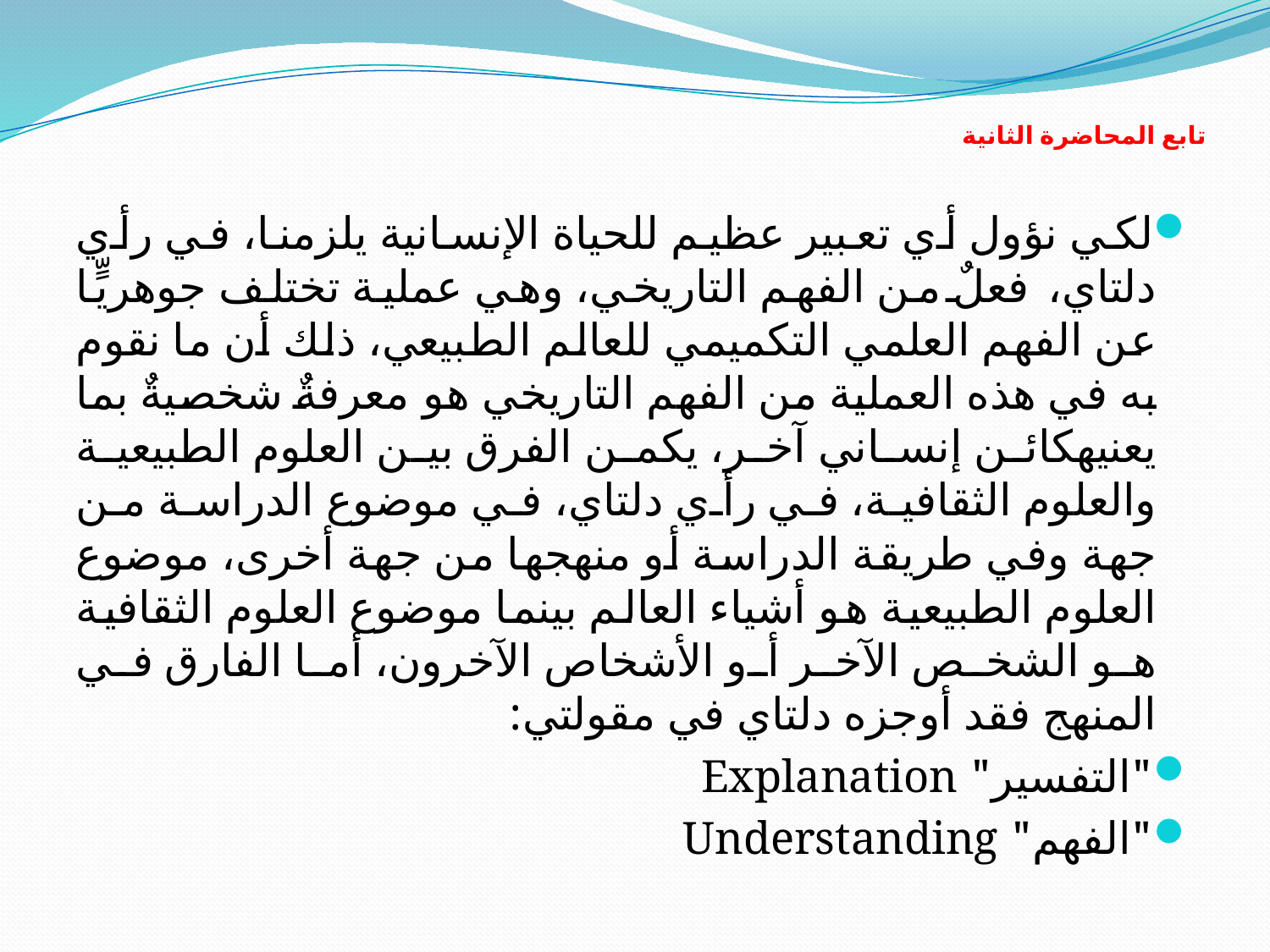

# تابع المحاضرة الثانية
لكي نؤول أي تعبير عظيم للحياة الإنسانية يلزمنا، في رأي دلتاي، فعلٌ من الفهم التاريخي، وهي عملية تختلف جوهريٍّا عن الفهم العلمي التكميمي للعالم الطبيعي، ذلك أن ما نقوم به في هذه العملية من الفهم التاريخي هو معرفةٌ شخصيةٌ بما يعنيهكائن إنساني آخر، يكمن الفرق بين العلوم الطبيعية والعلوم الثقافية، في رأي دلتاي، في موضوع الدراسة من جهة وفي طريقة الدراسة أو منهجها من جهة أخرى، موضوع العلوم الطبيعية هو أشياء العالم بينما موضوع العلوم الثقافية هو الشخص الآخر أو الأشخاص الآخرون، أما الفارق في المنهج فقد أوجزه دلتاي في مقولتي:
"التفسير" Explanation
"الفهم" Understanding